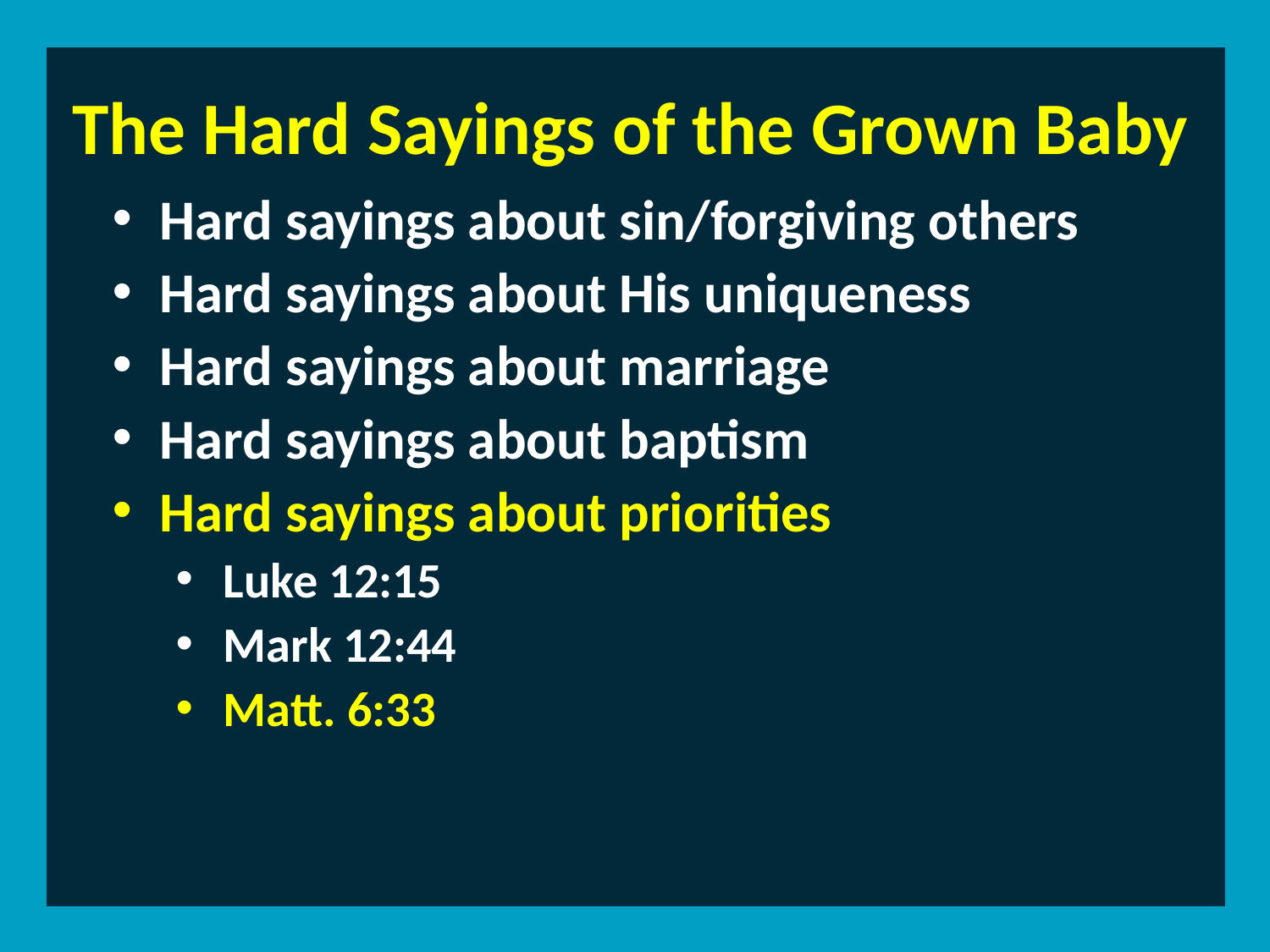

The Hard Sayings of the Grown Baby
Hard sayings about sin/forgiving others
Hard sayings about His uniqueness
Hard sayings about marriage
Hard sayings about baptism
Hard sayings about priorities
Luke 12:15
Mark 12:44
Matt. 6:33